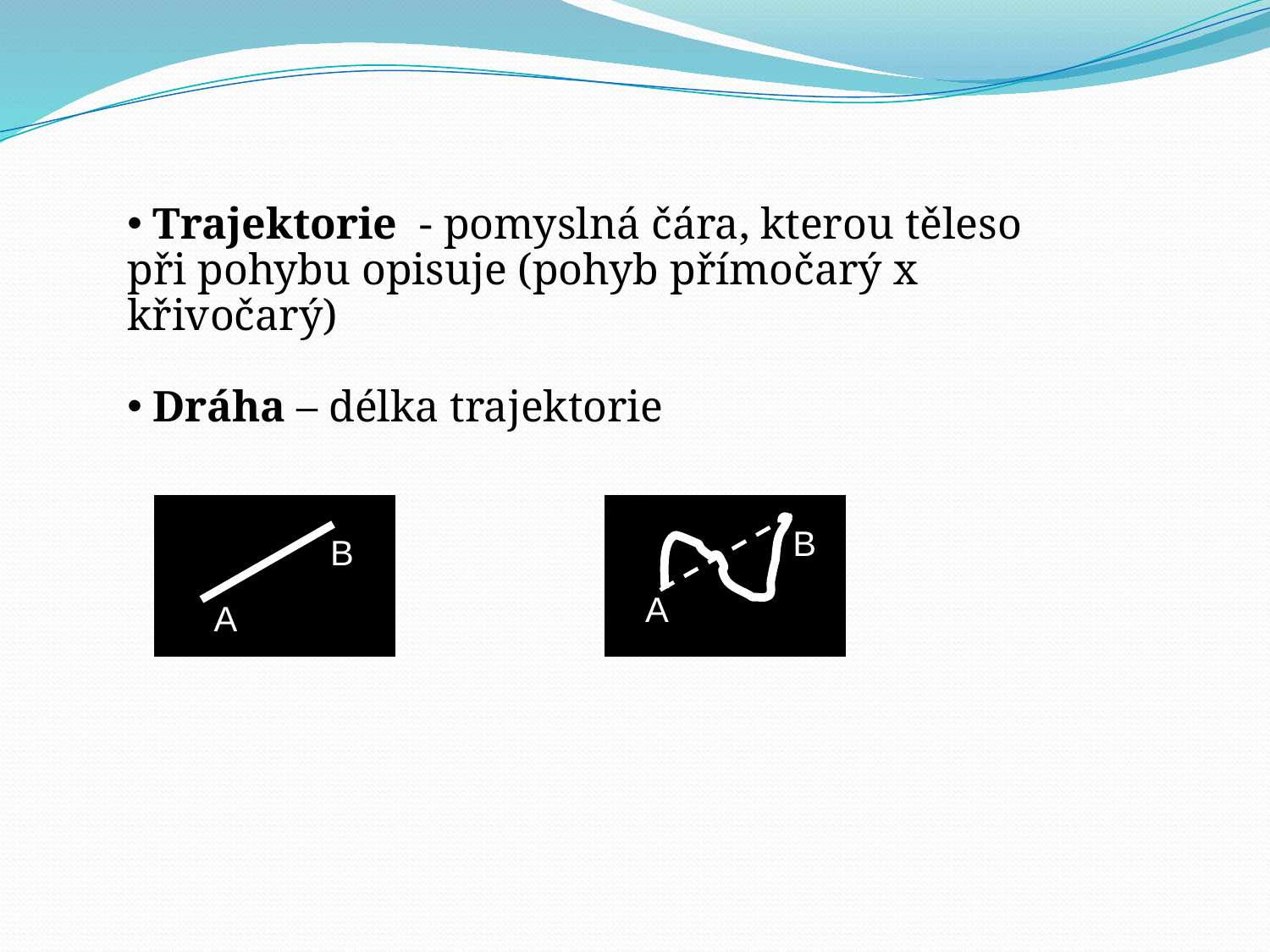

Trajektorie  - pomyslná čára, kterou těleso při pohybu opisuje (pohyb přímočarý x křivočarý)

 Dráha – délka trajektorie

B

A
A

B

A
A